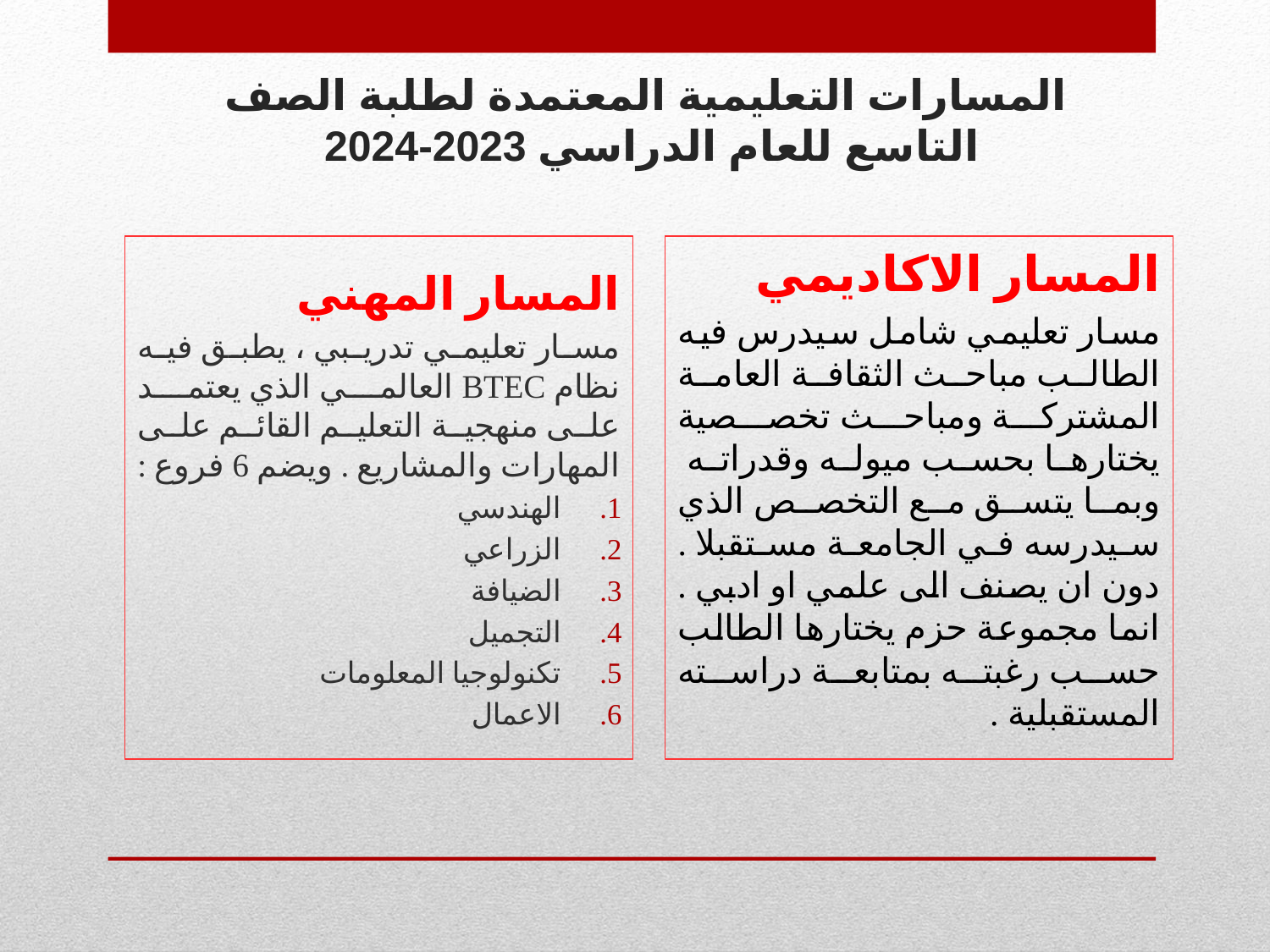

# المسارات التعليمية المعتمدة لطلبة الصف التاسع للعام الدراسي 2023-2024
المسار المهني
مسار تعليمي تدريبي ، يطبق فيه نظام BTEC العالمي الذي يعتمد على منهجية التعليم القائم على المهارات والمشاريع . ويضم 6 فروع :
الهندسي
الزراعي
الضيافة
التجميل
تكنولوجيا المعلومات
الاعمال
المسار الاكاديمي
مسار تعليمي شامل سيدرس فيه الطالب مباحث الثقافة العامة المشتركة ومباحث تخصصية يختارها بحسب ميوله وقدراته  وبما يتسق مع التخصص الذي سيدرسه في الجامعة مستقبلا . دون ان يصنف الى علمي او ادبي . انما مجموعة حزم يختارها الطالب حسب رغبته بمتابعة دراسته المستقبلية .